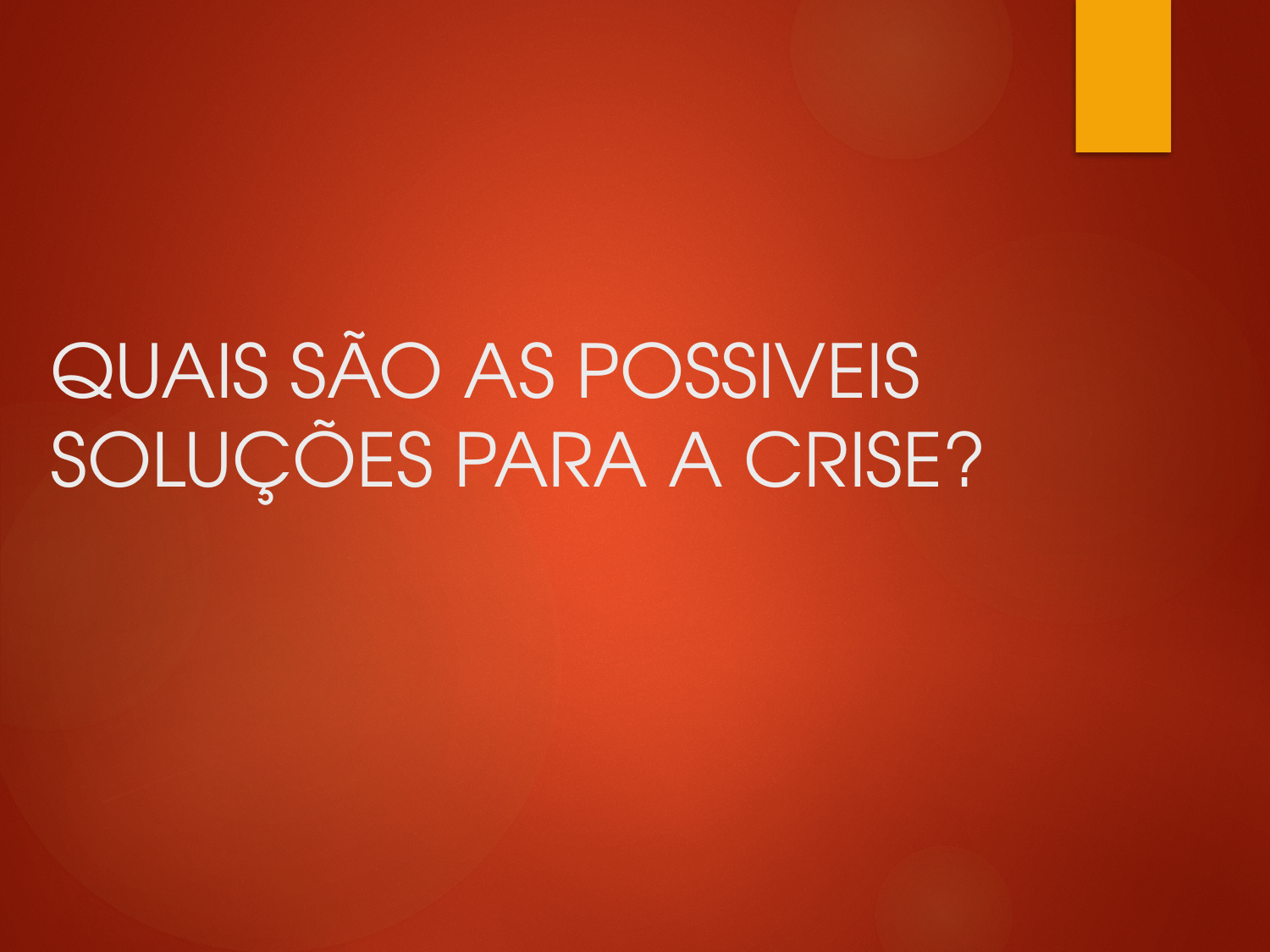

# QUAIS SÃO AS POSSIVEIS SOLUÇÕES PARA A CRISE?